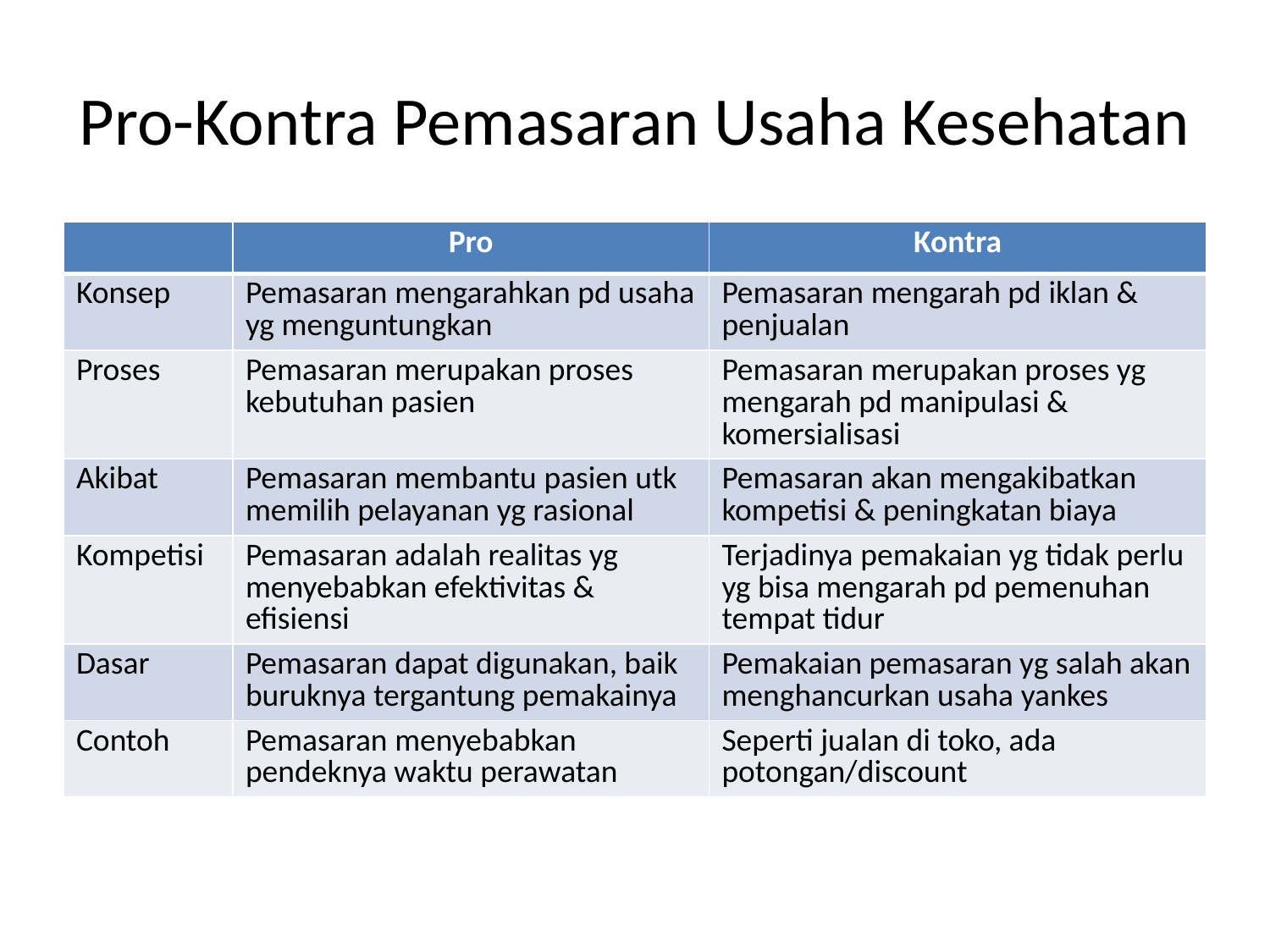

# Pro-Kontra Pemasaran Usaha Kesehatan
|  | Pro | Kontra |
| --- | --- | --- |
| Konsep | Pemasaran mengarahkan pd usaha yg menguntungkan | Pemasaran mengarah pd iklan & penjualan |
| Proses | Pemasaran merupakan proses kebutuhan pasien | Pemasaran merupakan proses yg mengarah pd manipulasi & komersialisasi |
| Akibat | Pemasaran membantu pasien utk memilih pelayanan yg rasional | Pemasaran akan mengakibatkan kompetisi & peningkatan biaya |
| Kompetisi | Pemasaran adalah realitas yg menyebabkan efektivitas & efisiensi | Terjadinya pemakaian yg tidak perlu yg bisa mengarah pd pemenuhan tempat tidur |
| Dasar | Pemasaran dapat digunakan, baik buruknya tergantung pemakainya | Pemakaian pemasaran yg salah akan menghancurkan usaha yankes |
| Contoh | Pemasaran menyebabkan pendeknya waktu perawatan | Seperti jualan di toko, ada potongan/discount |